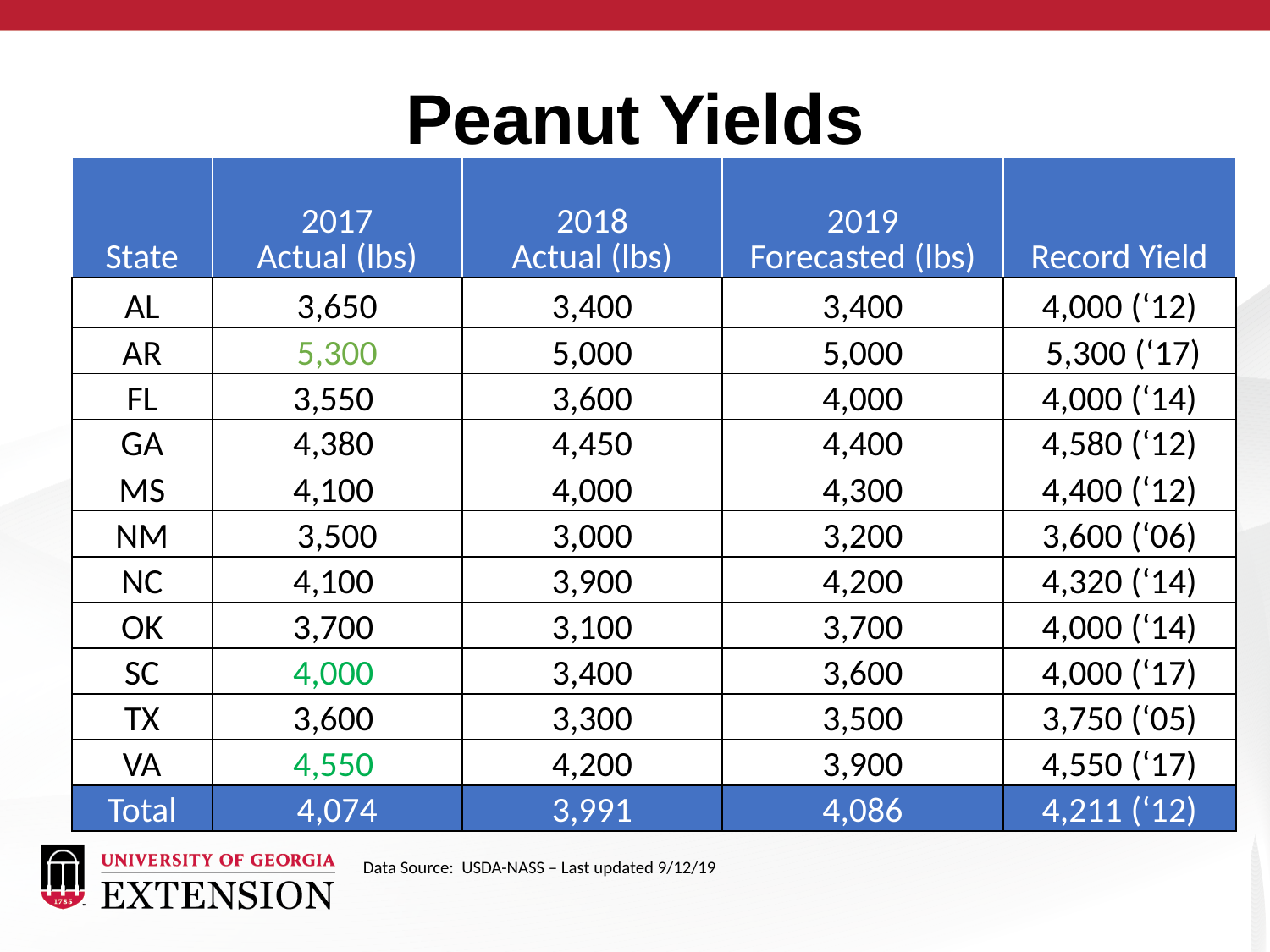

# Peanut Yields
| State | 2017 Actual (lbs) | 2018 Actual (lbs) | 2019 Forecasted (lbs) | Record Yield |
| --- | --- | --- | --- | --- |
| AL | 3,650 | 3,400 | 3,400 | 4,000 (‘12) |
| AR | 5,300 | 5,000 | 5,000 | 5,300 (‘17) |
| FL | 3,550 | 3,600 | 4,000 | 4,000 (‘14) |
| GA | 4,380 | 4,450 | 4,400 | 4,580 (‘12) |
| MS | 4,100 | 4,000 | 4,300 | 4,400 (‘12) |
| NM | 3,500 | 3,000 | 3,200 | 3,600 (‘06) |
| NC | 4,100 | 3,900 | 4,200 | 4,320 (‘14) |
| OK | 3,700 | 3,100 | 3,700 | 4,000 (‘14) |
| SC | 4,000 | 3,400 | 3,600 | 4,000 (‘17) |
| TX | 3,600 | 3,300 | 3,500 | 3,750 (‘05) |
| VA | 4,550 | 4,200 | 3,900 | 4,550 (‘17) |
| Total | 4,074 | 3,991 | 4,086 | 4,211 (‘12) |
Data Source:  USDA-NASS – Last updated 9/12/19